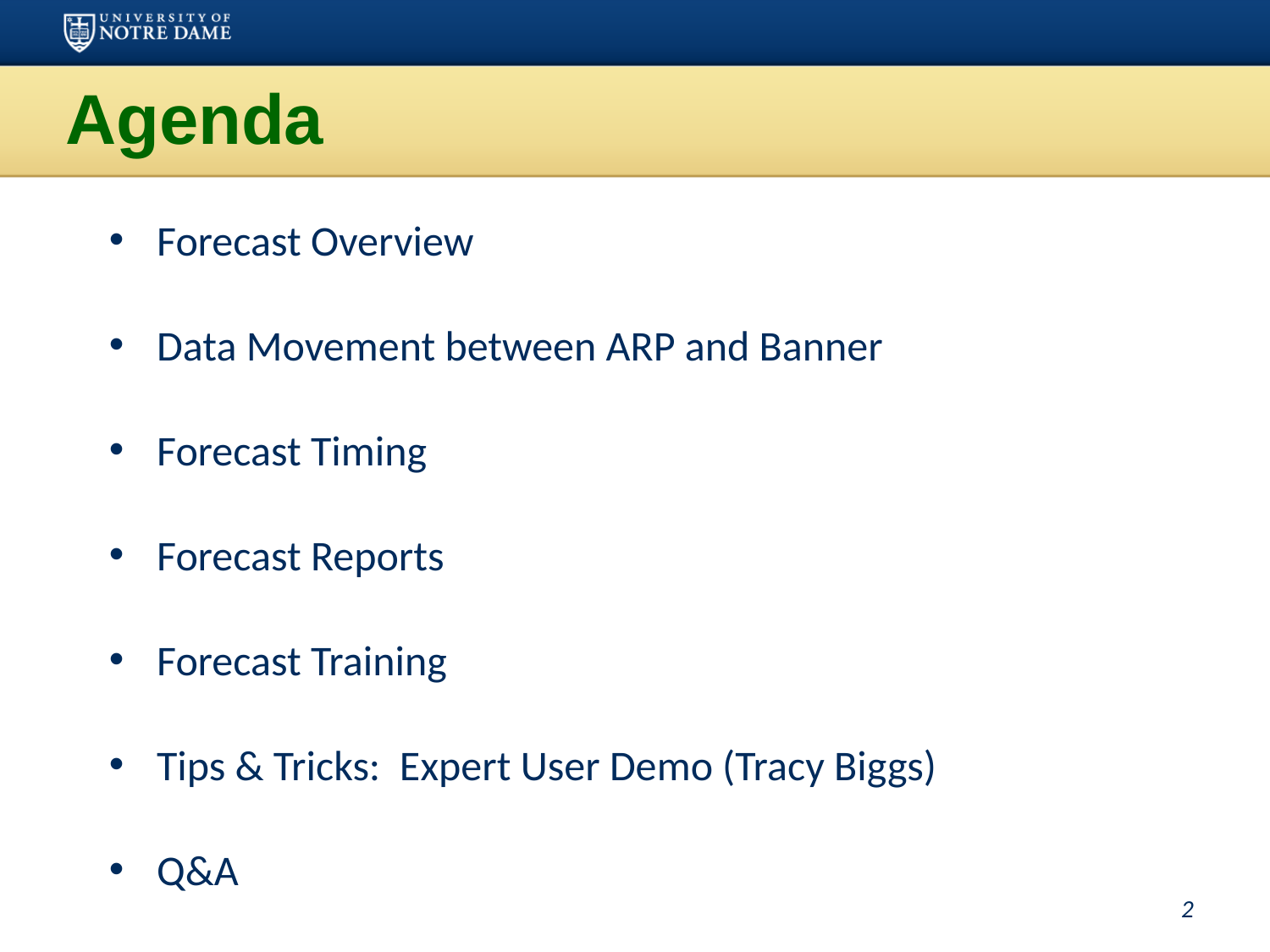

# Agenda
Forecast Overview
Data Movement between ARP and Banner
Forecast Timing
Forecast Reports
Forecast Training
Tips & Tricks:  Expert User Demo (Tracy Biggs)
Q&A

2